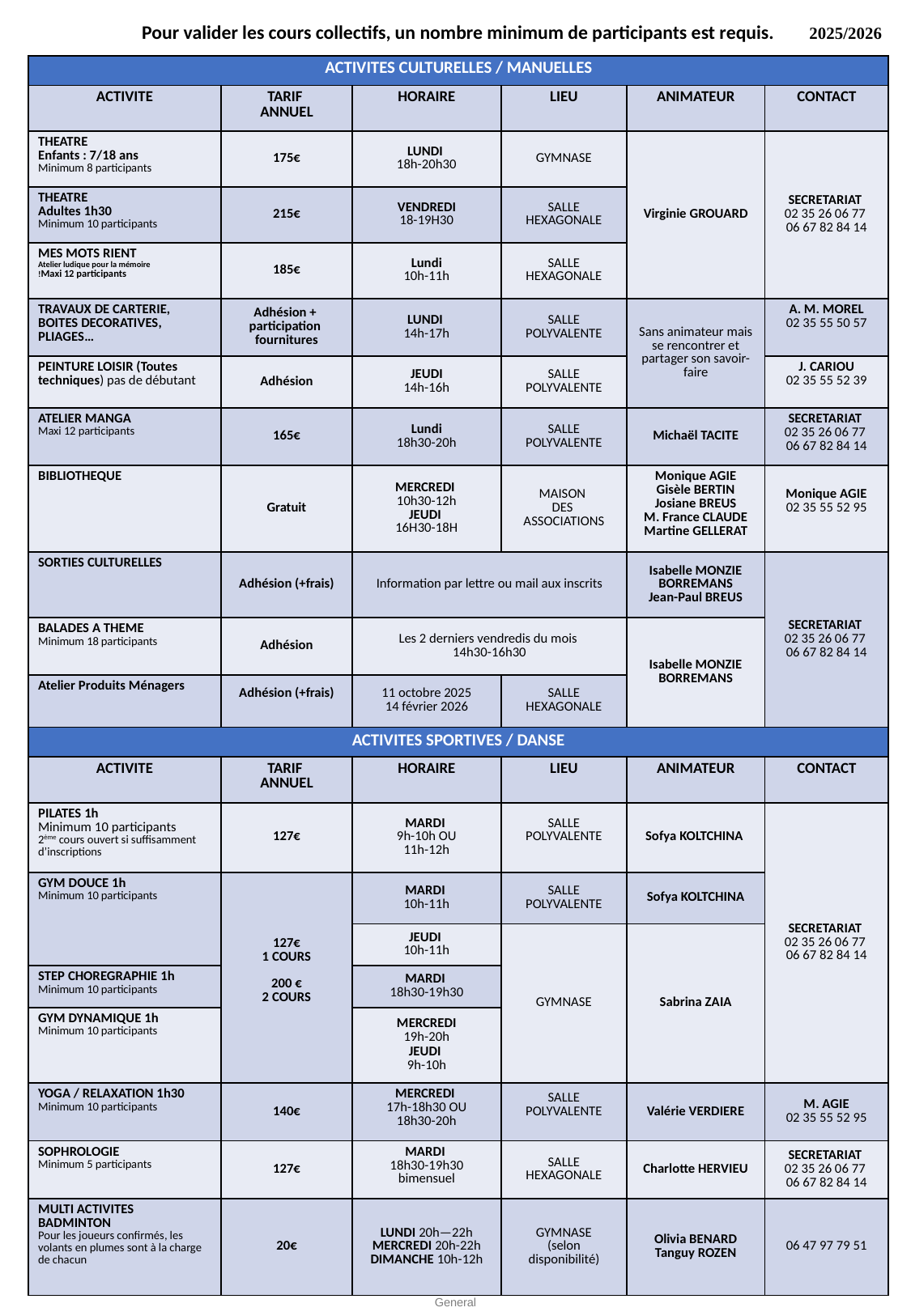

Pour valider les cours collectifs, un nombre minimum de participants est requis.
2025/2026
| ACTIVITES CULTURELLES / MANUELLES |  |  |  |  |  |
| --- | --- | --- | --- | --- | --- |
| ACTIVITE | TARIF ANNUEL | HORAIRE | LIEU | ANIMATEUR | CONTACT |
| THEATRE Enfants : 7/18 ans Minimum 8 participants | 175€ | LUNDI 18h-20h30 | GYMNASE | Virginie GROUARD | SECRETARIAT 02 35 26 06 77 06 67 82 84 14 |
| THEATRE Adultes 1h30 Minimum 10 participants | 215€ | VENDREDI 18-19H30 | SALLE HEXAGONALE |  |  |
| MES MOTS RIENT Atelier ludique pour la mémoire !Maxi 12 participants | 185€ | Lundi 10h-11h | SALLE HEXAGONALE |  |  |
| TRAVAUX DE CARTERIE, BOITES DECORATIVES, PLIAGES… | Adhésion + participation fournitures | LUNDI 14h-17h | SALLE POLYVALENTE | Sans animateur mais se rencontrer et partager son savoir-faire | A. M. MOREL 02 35 55 50 57 |
| PEINTURE LOISIR (Toutes techniques) pas de débutant | Adhésion | JEUDI 14h-16h | SALLE POLYVALENTE |  | J. CARIOU 02 35 55 52 39 |
| ATELIER MANGA Maxi 12 participants | 165€ | Lundi 18h30-20h | SALLE POLYVALENTE | Michaël TACITE | SECRETARIAT 02 35 26 06 77 06 67 82 84 14 |
| BIBLIOTHEQUE | Gratuit | MERCREDI 10h30-12h JEUDI 16H30-18H | MAISON DES ASSOCIATIONS | Monique AGIE Gisèle BERTIN Josiane BREUS M. France CLAUDE Martine GELLERAT | Monique AGIE 02 35 55 52 95 |
| SORTIES CULTURELLES | Adhésion (+frais) | Information par lettre ou mail aux inscrits |  | Isabelle MONZIE BORREMANS Jean-Paul BREUS | SECRETARIAT 02 35 26 06 77 06 67 82 84 14 |
| BALADES A THEME Minimum 18 participants | Adhésion | Les 2 derniers vendredis du mois 14h30-16h30 |  | Isabelle MONZIE BORREMANS | SECRETARIAT 02 35 26 06 77 06 67 82 84 14 |
| Atelier Produits Ménagers | Adhésion (+frais) | 11 octobre 2025 14 février 2026 | SALLE HEXAGONALE |  |  |
| ACTIVITES SPORTIVES / DANSE |  |  |  |  |  |
| ACTIVITE | TARIF ANNUEL | HORAIRE | LIEU | ANIMATEUR | CONTACT |
| PILATES 1h Minimum 10 participants 2ème cours ouvert si suffisamment d’inscriptions | 127€ | MARDI 9h-10h OU 11h-12h | SALLE POLYVALENTE | Sofya KOLTCHINA | SECRETARIAT 02 35 26 06 77 06 67 82 84 14 |
| GYM DOUCE 1h Minimum 10 participants | 127€ 1 COURS 200 € 2 COURS | MARDI 10h-11h | SALLE POLYVALENTE | Sofya KOLTCHINA |  |
|  |  | JEUDI 10h-11h | GYMNASE | Sabrina ZAIA | SECRETARIAT 02 35 26 06 77 06 67 82 84 14 |
| STEP CHOREGRAPHIE 1h Minimum 10 participants |  | MARDI 18h30-19h30 |  |  |  |
| GYM DYNAMIQUE 1h Minimum 10 participants |  | MERCREDI 19h-20h JEUDI 9h-10h |  |  |  |
| YOGA / RELAXATION 1h30 Minimum 10 participants | 140€ | MERCREDI 17h-18h30 OU 18h30-20h | SALLE POLYVALENTE | Valérie VERDIERE | M. AGIE 02 35 55 52 95 |
| SOPHROLOGIE Minimum 5 participants | 127€ | MARDI 18h30-19h30 bimensuel | SALLE HEXAGONALE | Charlotte HERVIEU | SECRETARIAT 02 35 26 06 77 06 67 82 84 14 |
| MULTI ACTIVITES BADMINTON Pour les joueurs confirmés, les volants en plumes sont à la charge de chacun | 20€ | LUNDI 20h—22h MERCREDI 20h-22h DIMANCHE 10h-12h | GYMNASE (selon disponibilité) | Olivia BENARD Tanguy ROZEN | 06 47 97 79 51 |